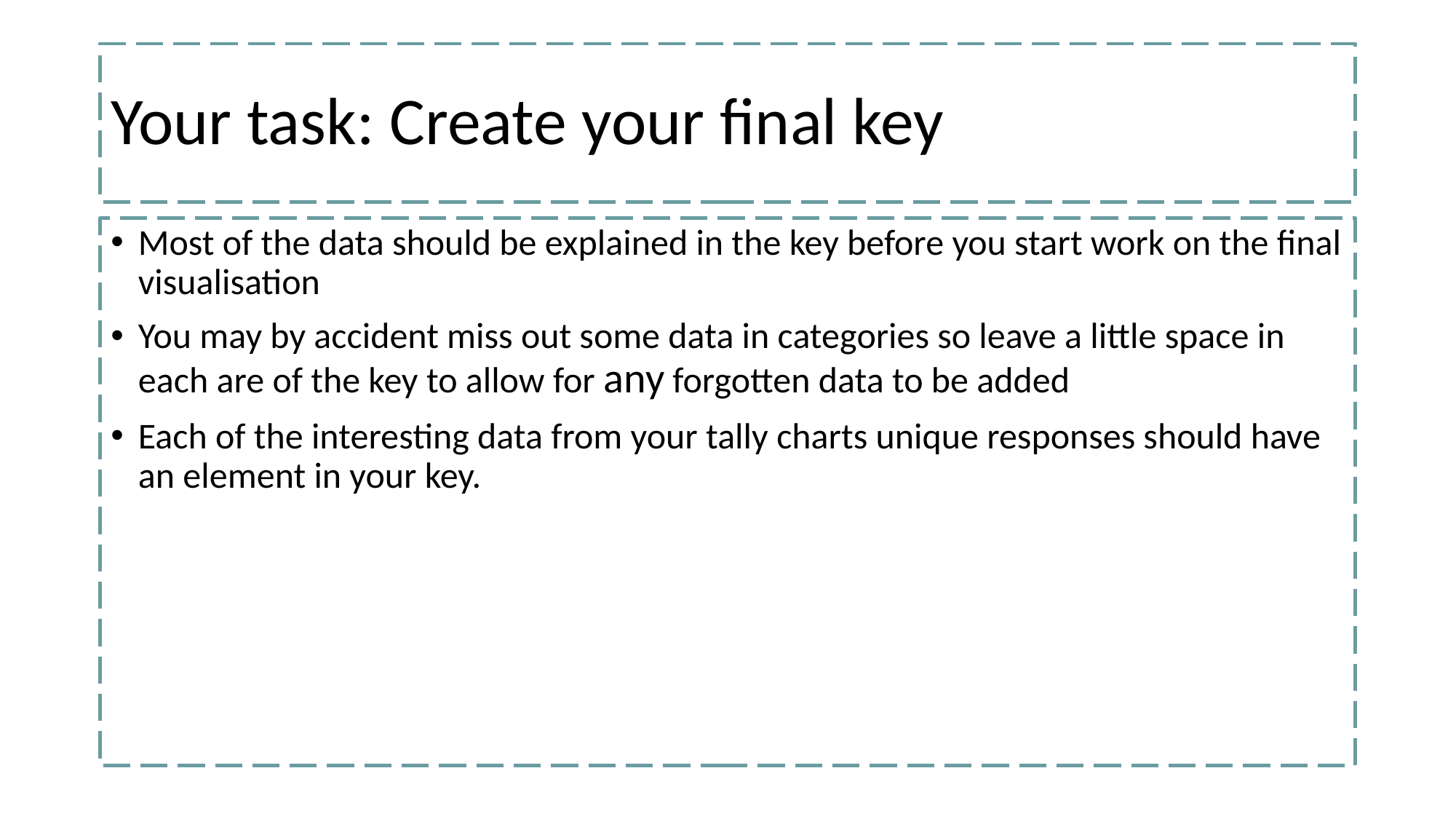

# Your task: Create your final key
Most of the data should be explained in the key before you start work on the final visualisation
You may by accident miss out some data in categories so leave a little space in each are of the key to allow for any forgotten data to be added
Each of the interesting data from your tally charts unique responses should have an element in your key.